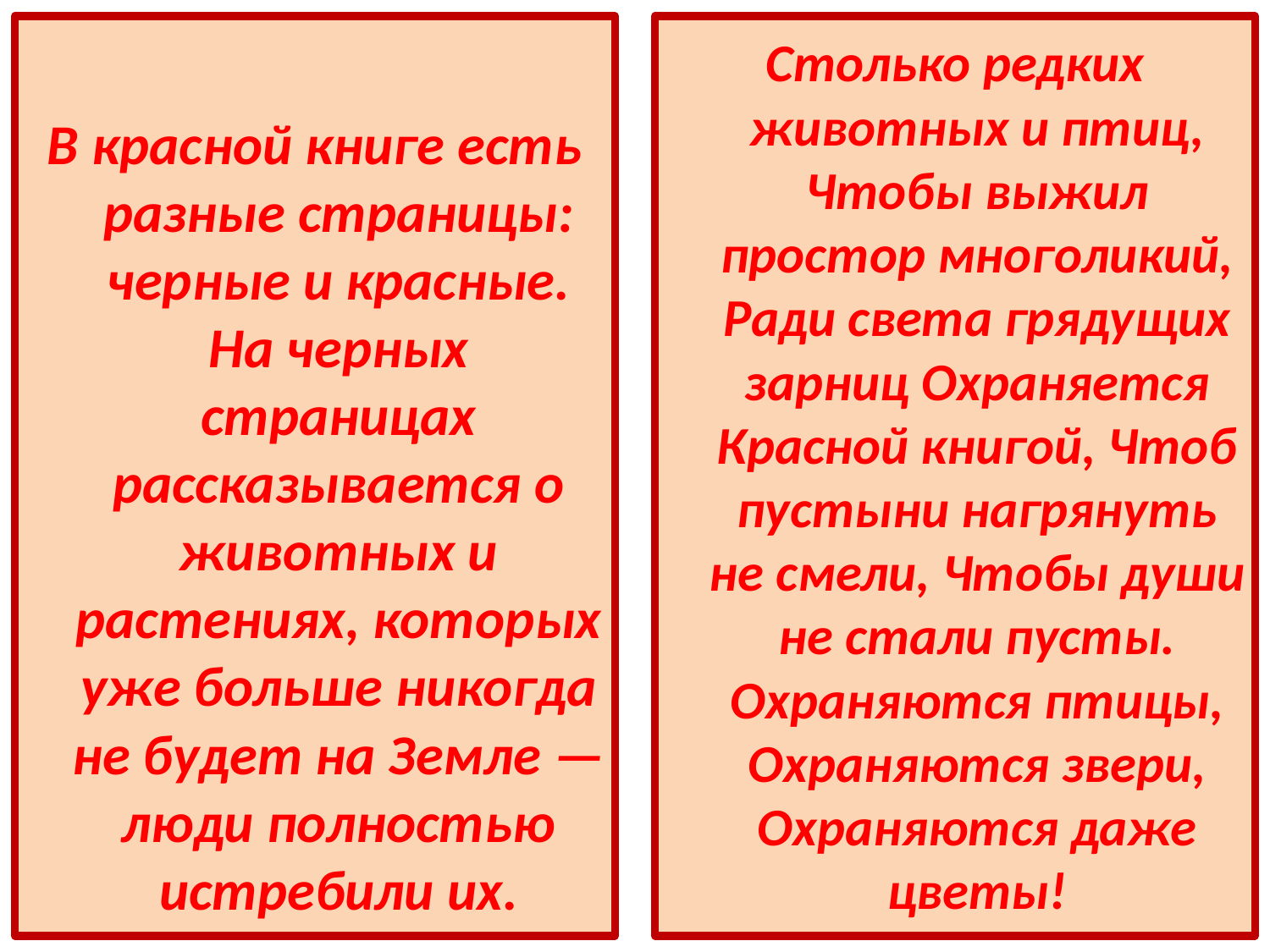

В красной книге есть разные страницы: черные и красные. На черных страницах рассказывается о животных и растениях, которых уже больше никогда не будет на Земле — люди полностью истребили их.
Столько редких животных и птиц, Чтобы выжил простор многоликий, Ради света грядущих зарниц Охраняется Красной книгой, Чтоб пустыни нагрянуть не смели, Чтобы души не стали пусты. Охраняются птицы, Охраняются звери, Охраняются даже цветы!